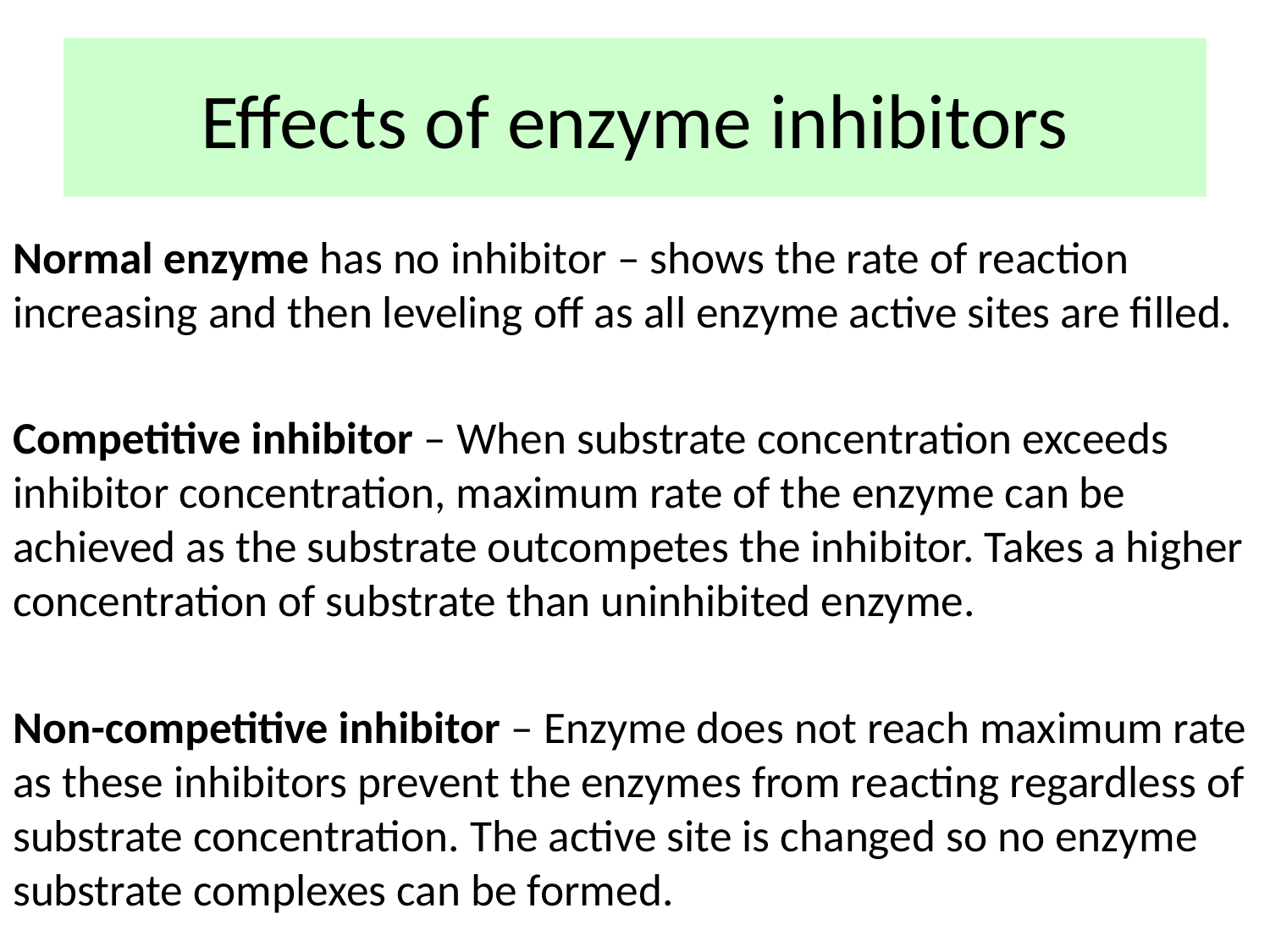

# Effects of enzyme inhibitors
Normal enzyme has no inhibitor – shows the rate of reaction increasing and then leveling off as all enzyme active sites are filled.

Competitive inhibitor – When substrate concentration exceeds inhibitor concentration, maximum rate of the enzyme can be achieved as the substrate outcompetes the inhibitor. Takes a higher concentration of substrate than uninhibited enzyme.

Non-competitive inhibitor – Enzyme does not reach maximum rate as these inhibitors prevent the enzymes from reacting regardless of substrate concentration. The active site is changed so no enzyme substrate complexes can be formed.